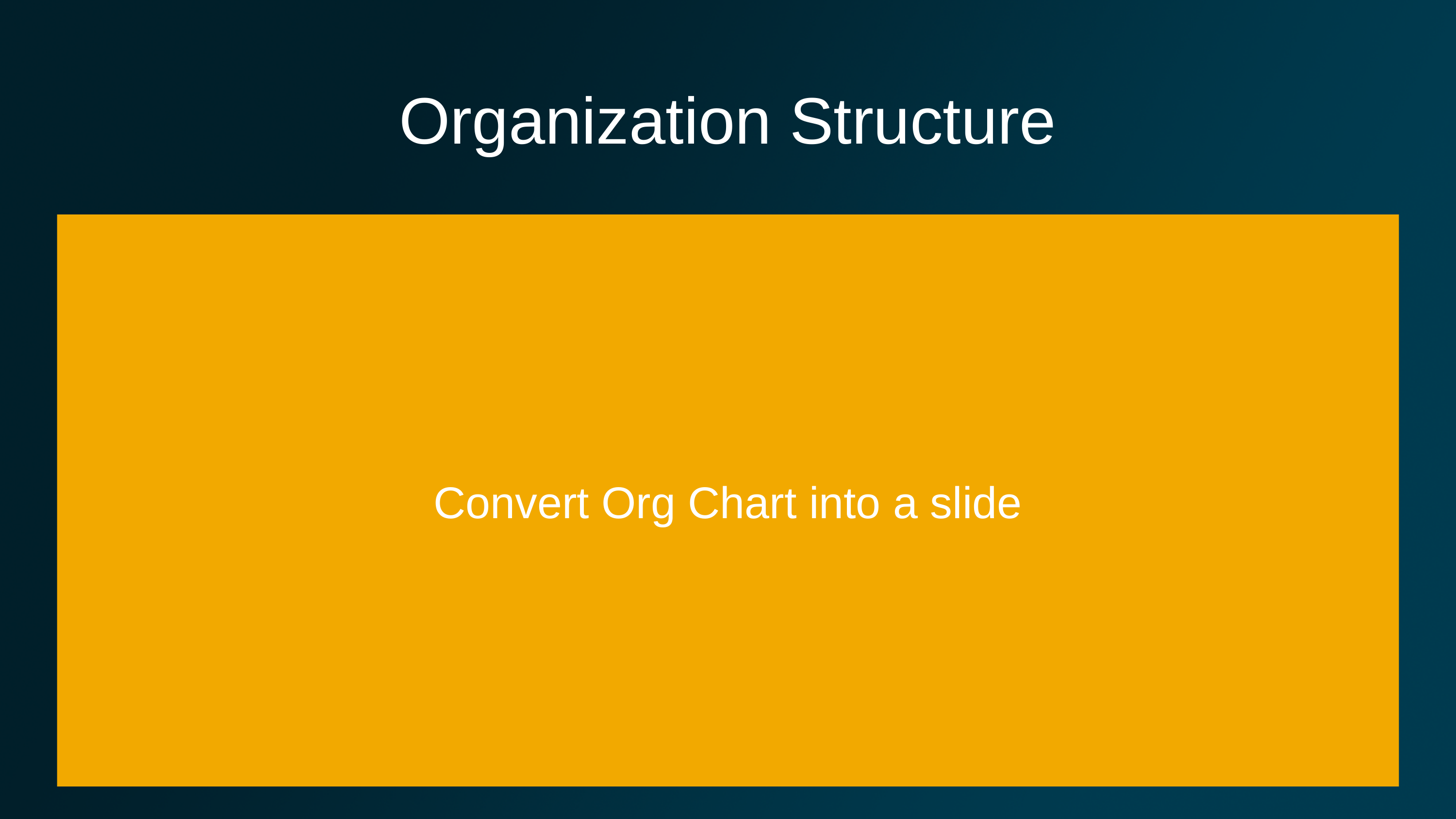

# Organization Structure

Convert Org Chart into a slide